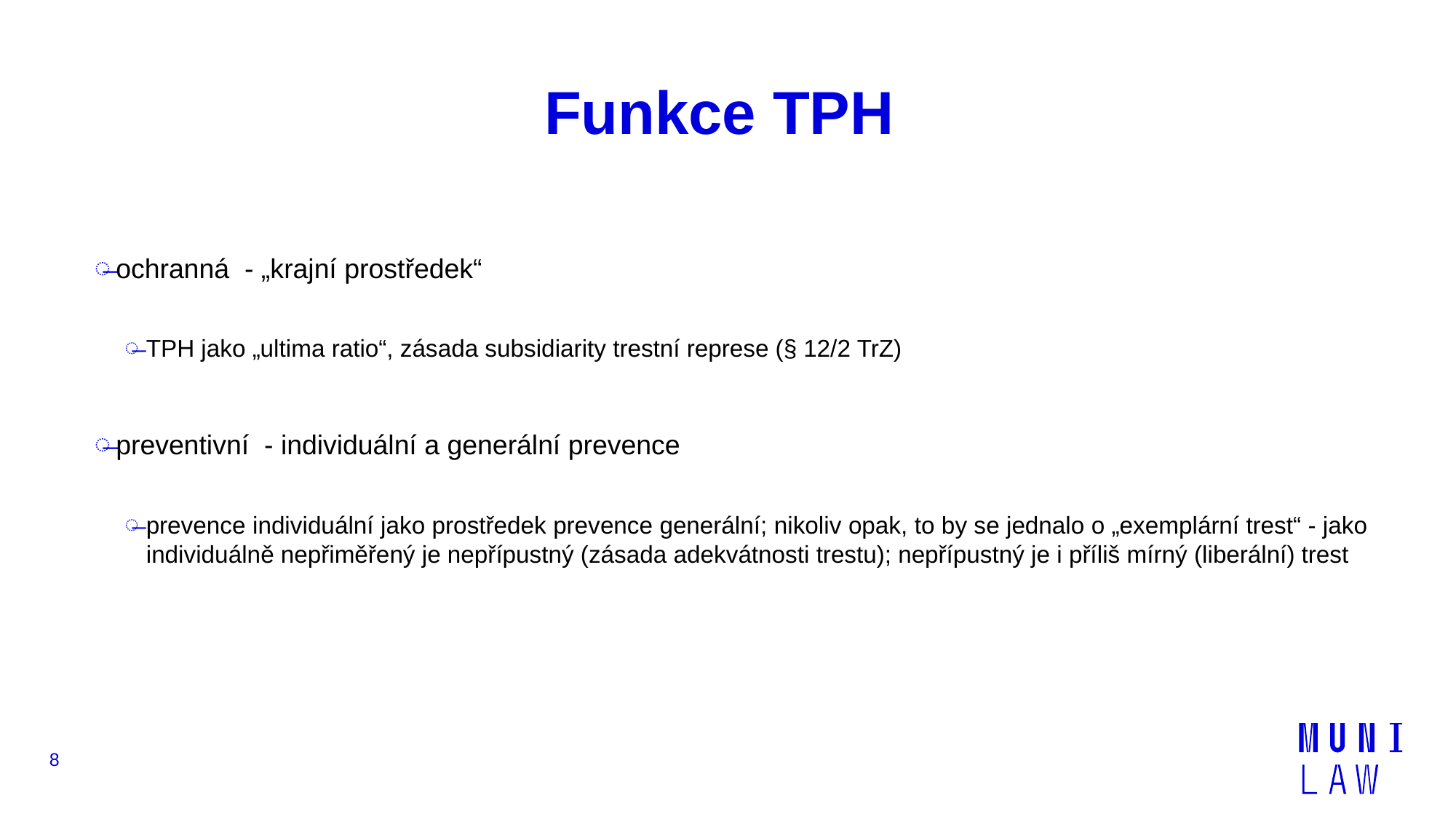

# Funkce TPH

ochranná  - „krajní prostředek“

TPH jako „ultima ratio“, zásada subsidiarity trestní represe (§ 12/2 TrZ)

preventivní  - individuální a generální prevence

prevence individuální jako prostředek prevence generální; nikoliv opak, to by se jednalo o „exemplární trest“ - jako individuálně nepřiměřený je nepřípustný (zásada adekvátnosti trestu); nepřípustný je i příliš mírný (liberální) trest

8